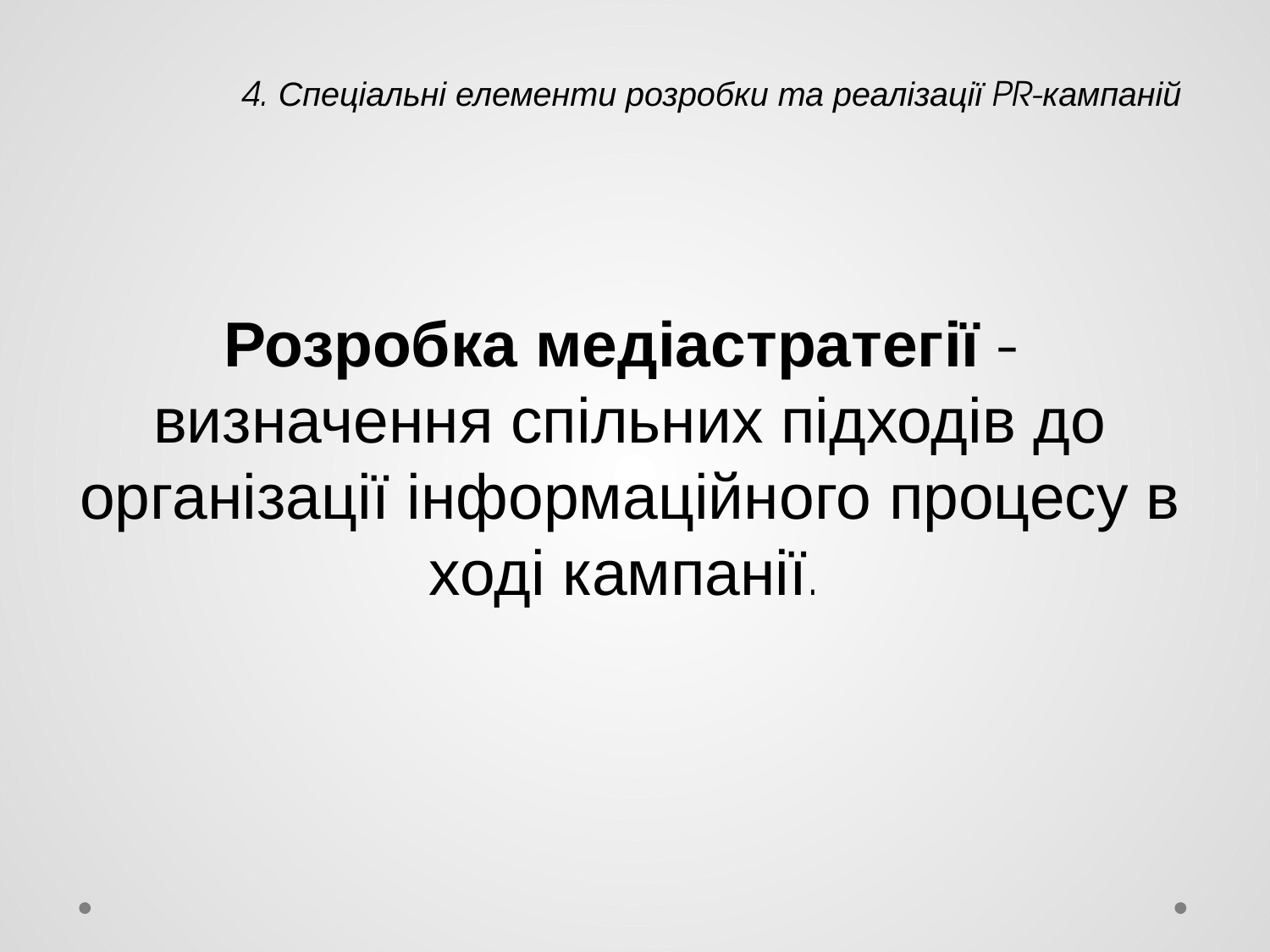

4. Спеціальні елементи розробки та реалізації PR-кампаній

Розробка медіастратегії -  визначення спільних підходів до організації інформаційного процесу в ході кампанії.